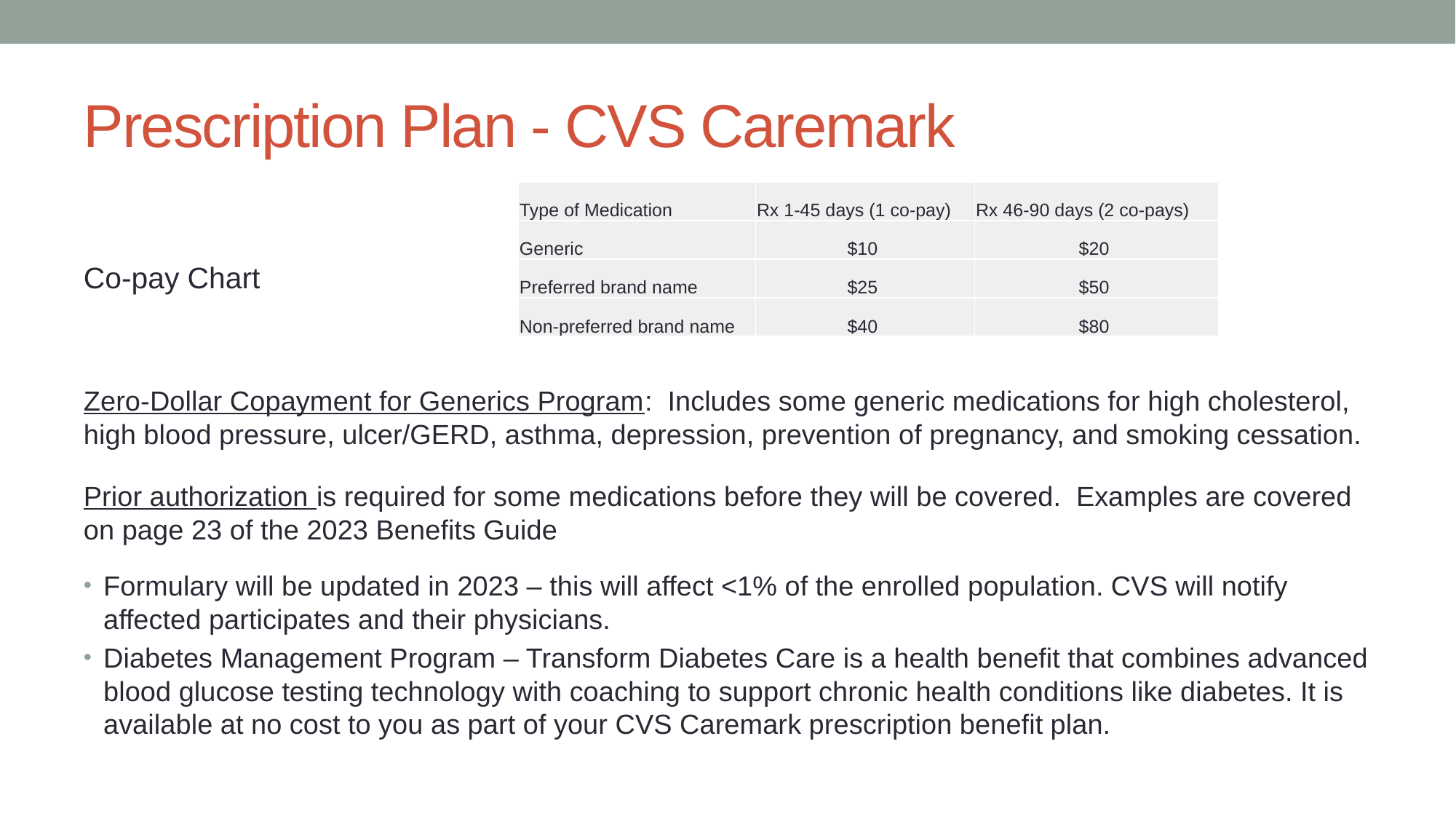

# Prescription Plan - CVS Caremark
| Type of Medication | Rx 1-45 days (1 co-pay) | Rx 46-90 days (2 co-pays) |
| --- | --- | --- |
| Generic | $10 | $20 |
| Preferred brand name | $25 | $50 |
| Non-preferred brand name | $40 | $80 |

Co-pay Chart

Zero-Dollar Copayment for Generics Program:  Includes some generic medications for high cholesterol, high blood pressure, ulcer/GERD, asthma, depression, prevention of pregnancy, and smoking cessation.

Prior authorization is required for some medications before they will be covered.  Examples are covered on page 23 of the 2023 Benefits Guide

Formulary will be updated in 2023 – this will affect <1% of the enrolled population. CVS will notify affected participates and their physicians.
Diabetes Management Program – Transform Diabetes Care is a health benefit that combines advanced blood glucose testing technology with coaching to support chronic health conditions like diabetes. It is available at no cost to you as part of your CVS Caremark prescription benefit plan.